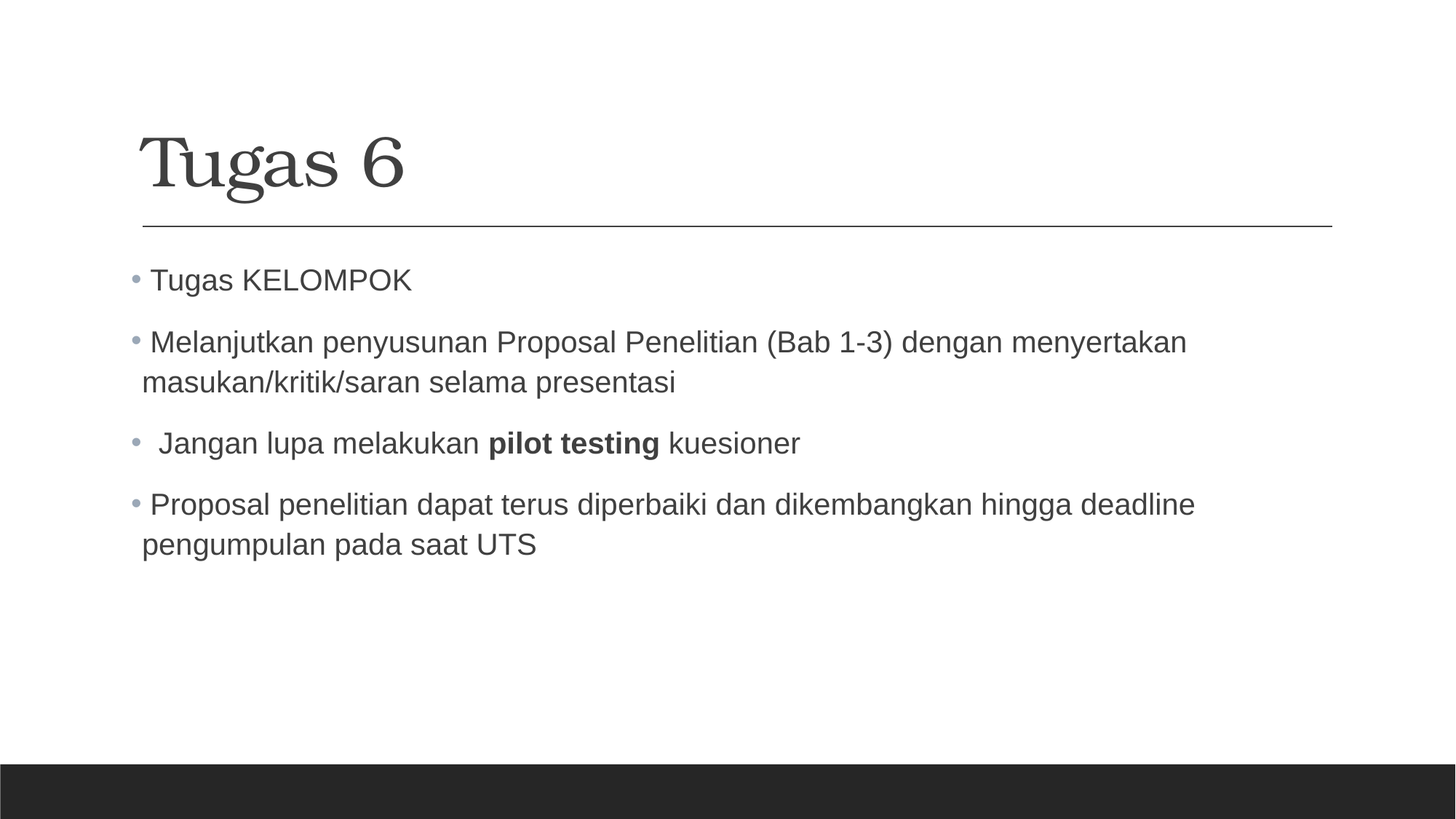

# Tugas 6
 Tugas KELOMPOK
 Melanjutkan penyusunan Proposal Penelitian (Bab 1-3) dengan menyertakan masukan/kritik/saran selama presentasi
  Jangan lupa melakukan pilot testing kuesioner
 Proposal penelitian dapat terus diperbaiki dan dikembangkan hingga deadline pengumpulan pada saat UTS